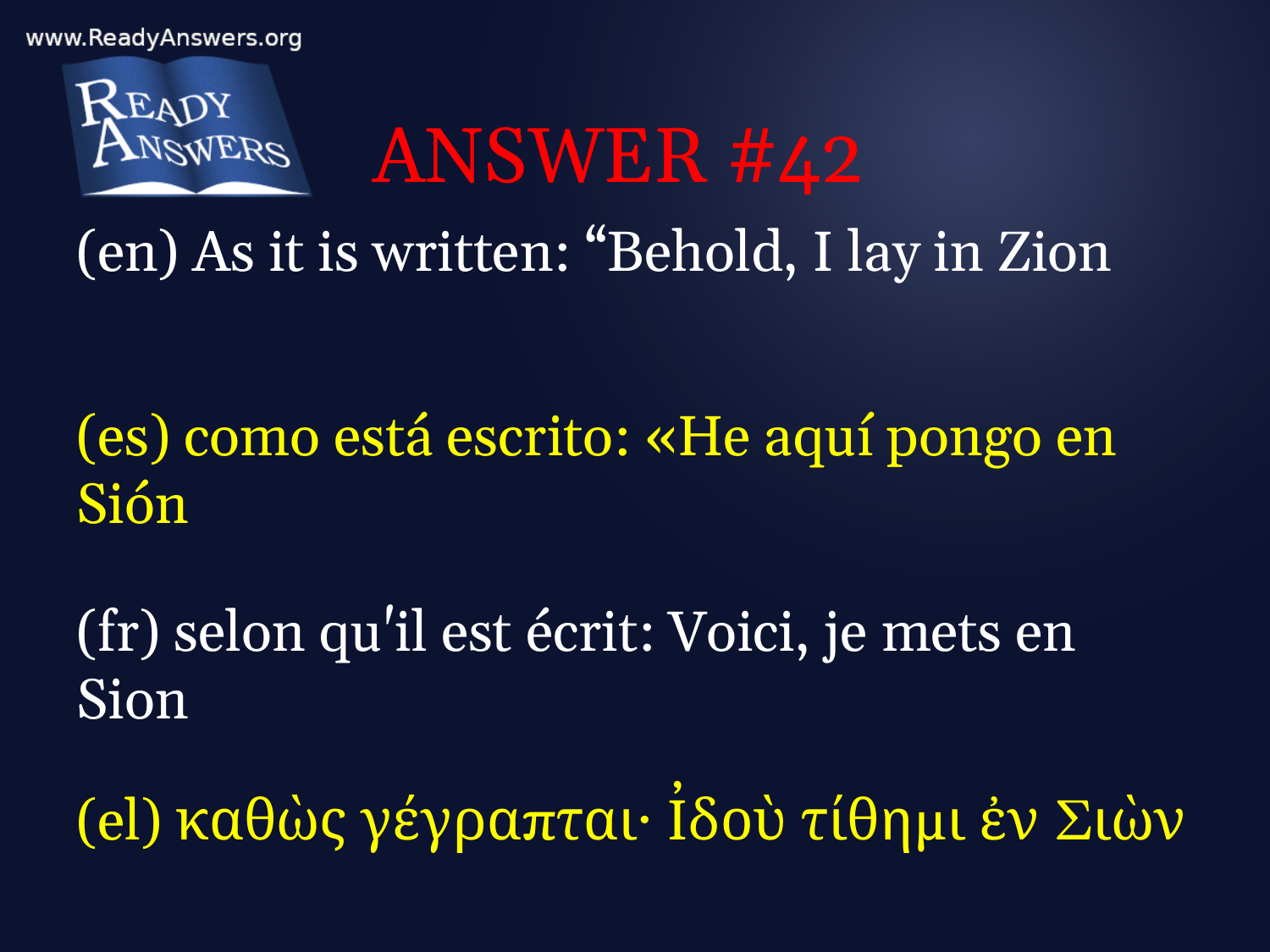

# ANSWER #42
(en) As it is written: “Behold, I lay in Zion
(es) como está escrito: «He aquí pongo en Sión
(fr) selon qu'il est écrit: Voici, je mets en Sion
(el) καθὼς γέγραπται· Ἰδοὺ τίθημι ἐν Σιὼν